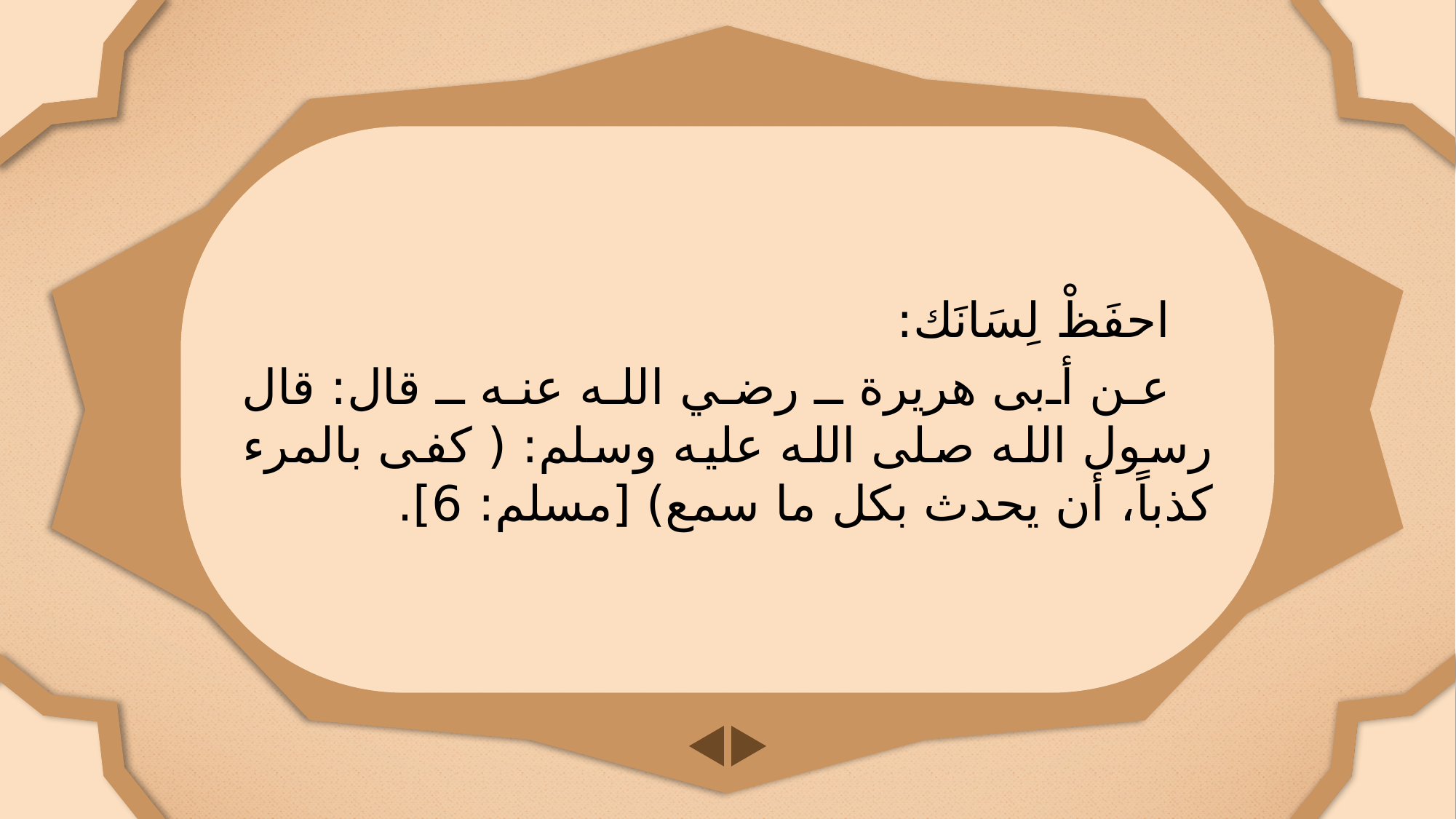

احفَظْ لِسَانَك:
عن أبى هريرة ـ رضي الله عنه ـ قال: قال رسول الله صلى الله عليه وسلم: ( كفى بالمرء كذباً، أن يحدث بكل ما سمع) [مسلم: 6].